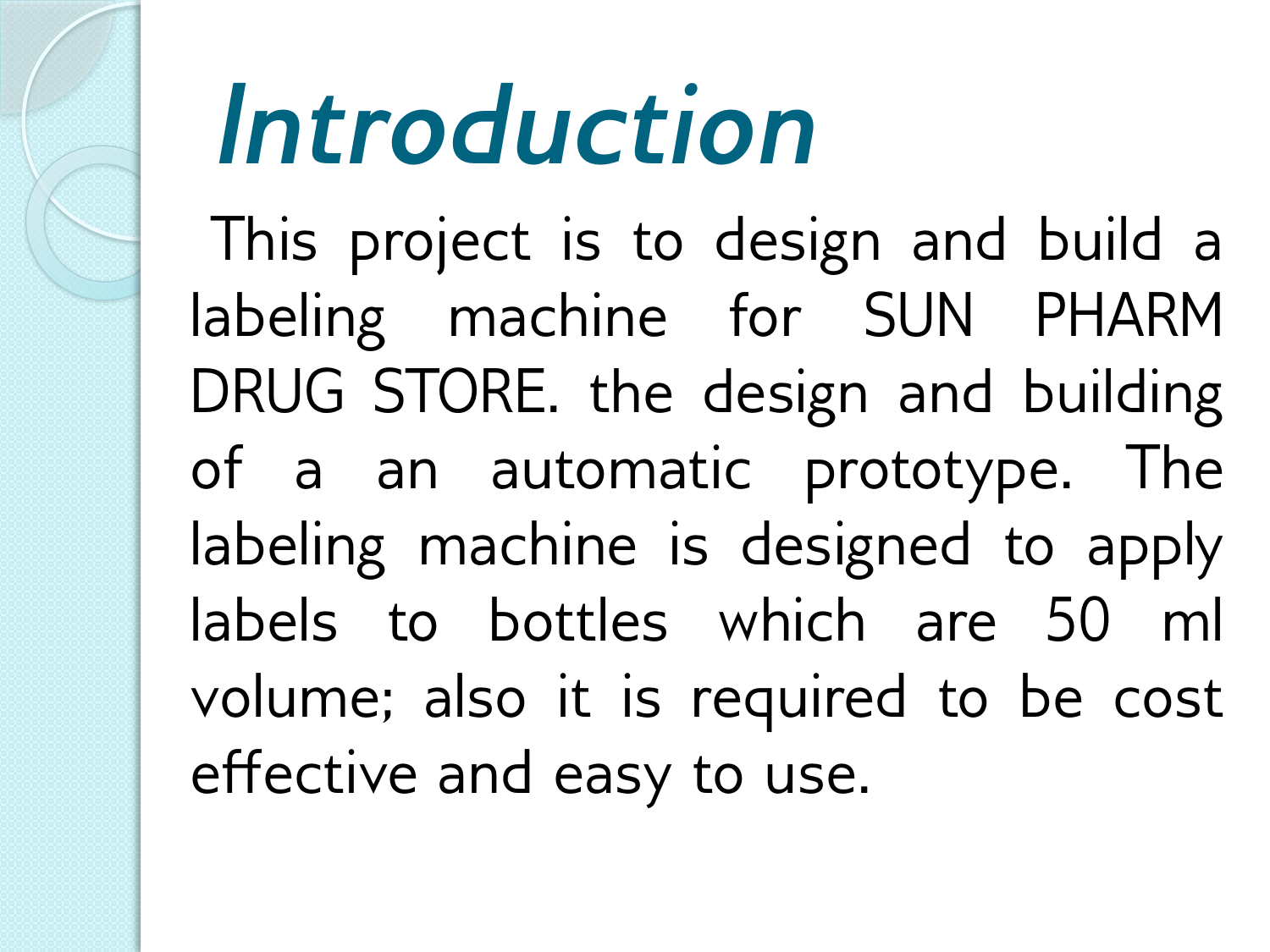

# Introduction
  This project is to design and build a labeling machine for SUN PHARM DRUG STORE. the design and building of a an automatic prototype. The labeling machine is designed to apply labels to bottles which are 50 ml volume; also it is required to be cost effective and easy to use.